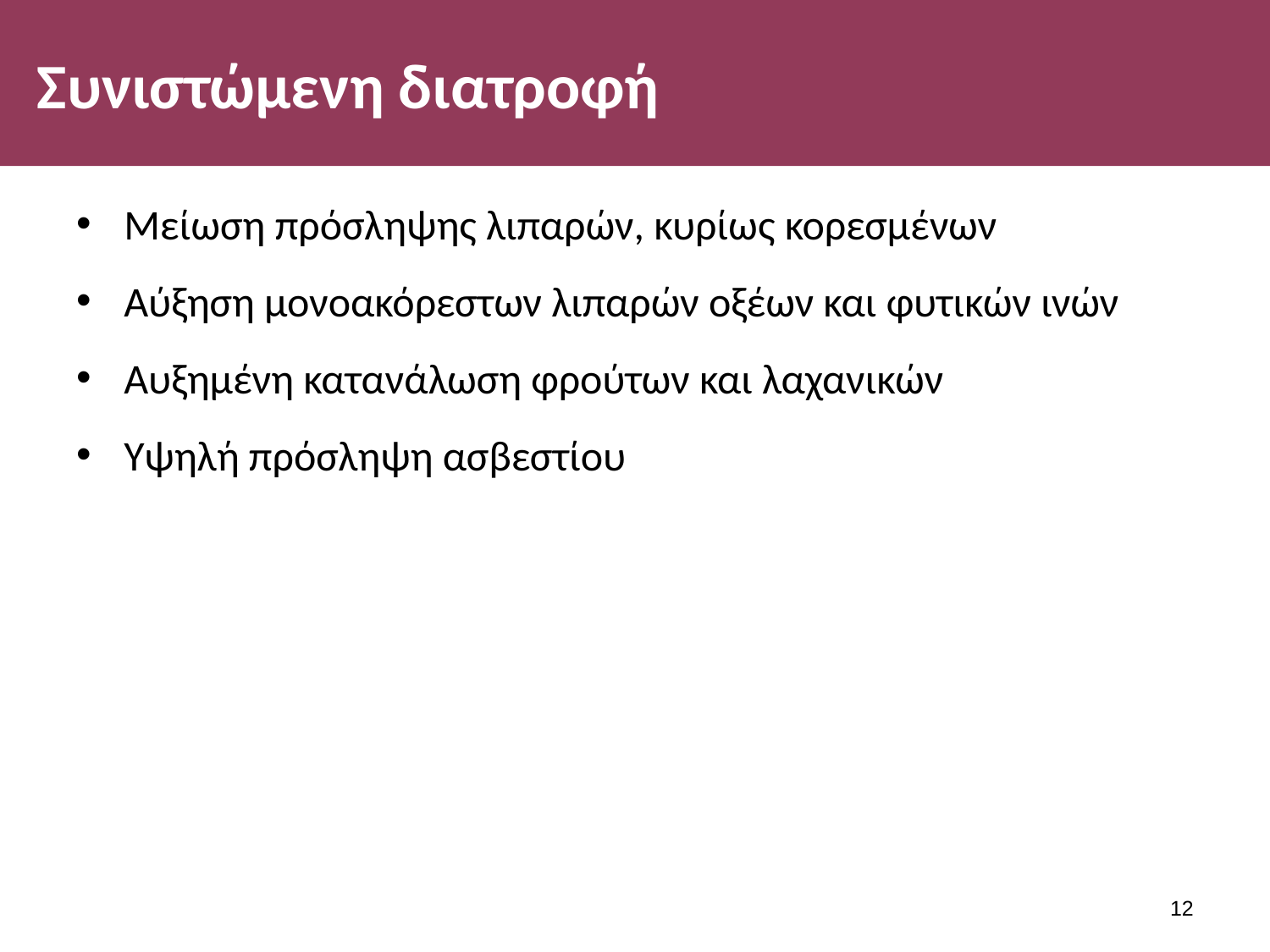

# Συνιστώμενη διατροφή
Μείωση πρόσληψης λιπαρών, κυρίως κορεσμένων
Αύξηση μονοακόρεστων λιπαρών οξέων και φυτικών ινών
Αυξημένη κατανάλωση φρούτων και λαχανικών
Υψηλή πρόσληψη ασβεστίου

12